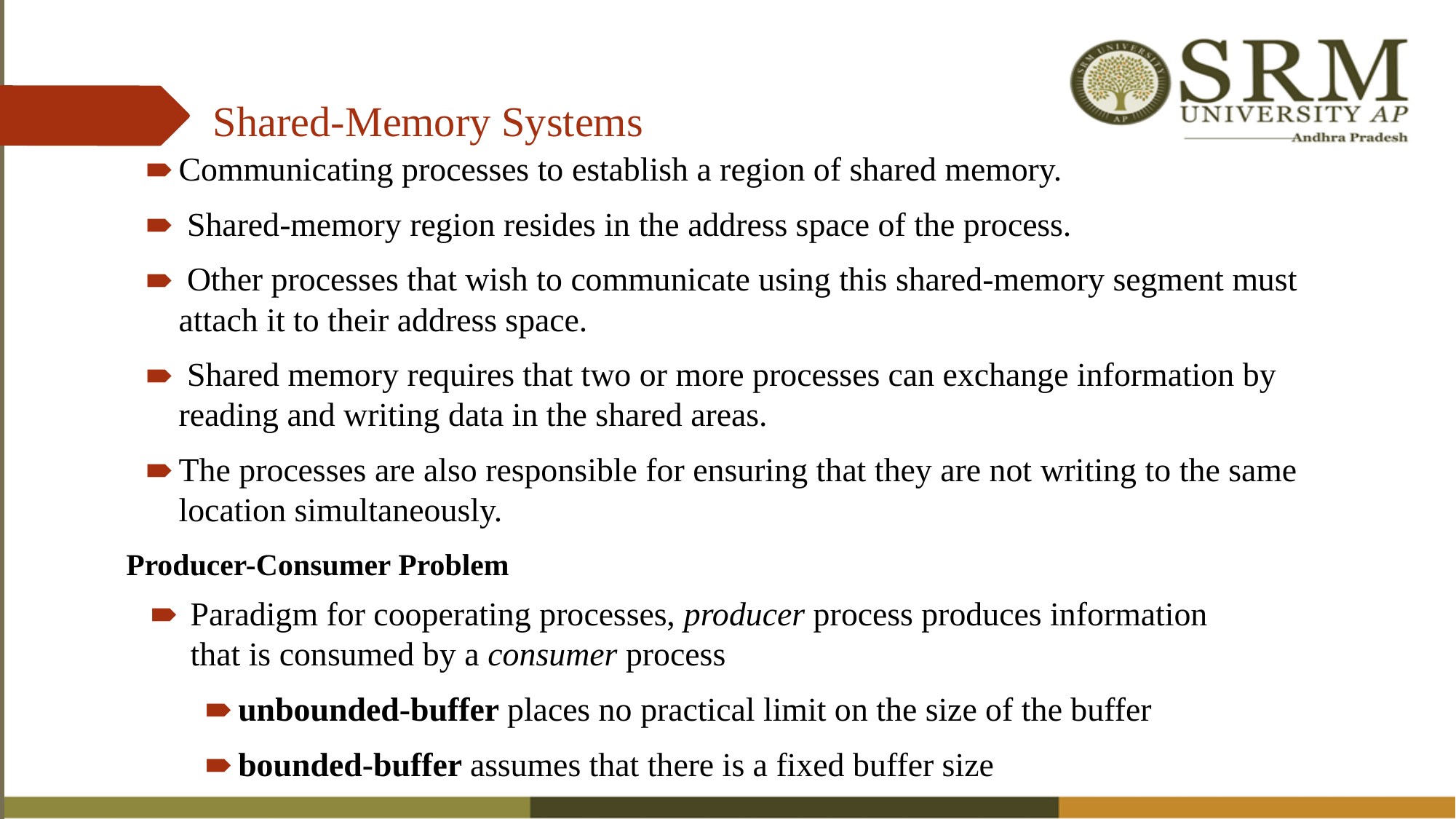

# Shared-Memory Systems
Communicating processes to establish a region of shared memory.
 Shared-memory region resides in the address space of the process.
 Other processes that wish to communicate using this shared-memory segment must attach it to their address space.
 Shared memory requires that two or more processes can exchange information by reading and writing data in the shared areas.
The processes are also responsible for ensuring that they are not writing to the same location simultaneously.

Producer-Consumer Problem
Paradigm for cooperating processes, producer process produces information that is consumed by a consumer process
unbounded-buffer places no practical limit on the size of the buffer
bounded-buffer assumes that there is a fixed buffer size